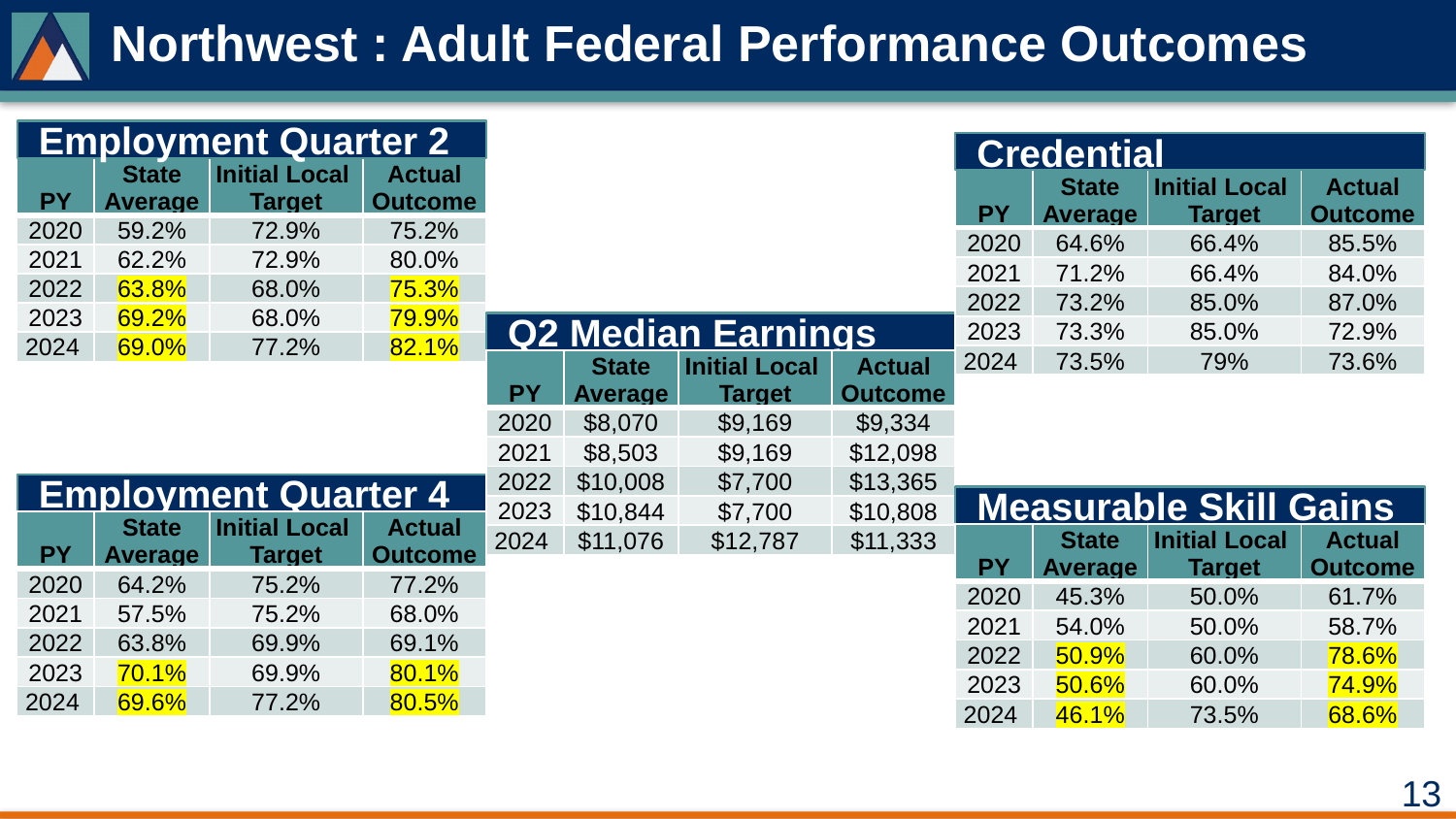

# Northwest : Adult Federal Performance Outcomes
Employment Quarter 2
Credential
| PY | State Average | Initial Local Target | Actual Outcome |
| --- | --- | --- | --- |
| 2020 | 59.2% | 72.9% | 75.2% |
| 2021 | 62.2% | 72.9% | 80.0% |
| 2022 | 63.8% | 68.0% | 75.3% |
| 2023 | 69.2% | 68.0% | 79.9% |
| 2024 | 69.0% | 77.2% | 82.1% |
| PY | State Average | Initial Local Target | Actual Outcome |
| --- | --- | --- | --- |
| 2020 | 64.6% | 66.4% | 85.5% |
| 2021 | 71.2% | 66.4% | 84.0% |
| 2022 | 73.2% | 85.0% | 87.0% |
| 2023 | 73.3% | 85.0% | 72.9% |
| 2024 | 73.5% | 79% | 73.6% |
Q2 Median Earnings
| PY | State Average | Initial Local Target | Actual Outcome |
| --- | --- | --- | --- |
| 2020 | $8,070 | $9,169 | $9,334 |
| 2021 | $8,503 | $9,169 | $12,098 |
| 2022 | $10,008 | $7,700 | $13,365 |
| 2023 | $10,844 | $7,700 | $10,808 |
| 2024 | $11,076 | $12,787 | $11,333 |
Employment Quarter 4
Measurable Skill Gains
| PY | State Average | Initial Local Target | Actual Outcome |
| --- | --- | --- | --- |
| 2020 | 64.2% | 75.2% | 77.2% |
| 2021 | 57.5% | 75.2% | 68.0% |
| 2022 | 63.8% | 69.9% | 69.1% |
| 2023 | 70.1% | 69.9% | 80.1% |
| 2024 | 69.6% | 77.2% | 80.5% |
| PY | State Average | Initial Local Target | Actual Outcome |
| --- | --- | --- | --- |
| 2020 | 45.3% | 50.0% | 61.7% |
| 2021 | 54.0% | 50.0% | 58.7% |
| 2022 | 50.9% | 60.0% | 78.6% |
| 2023 | 50.6% | 60.0% | 74.9% |
| 2024 | 46.1% | 73.5% | 68.6% |